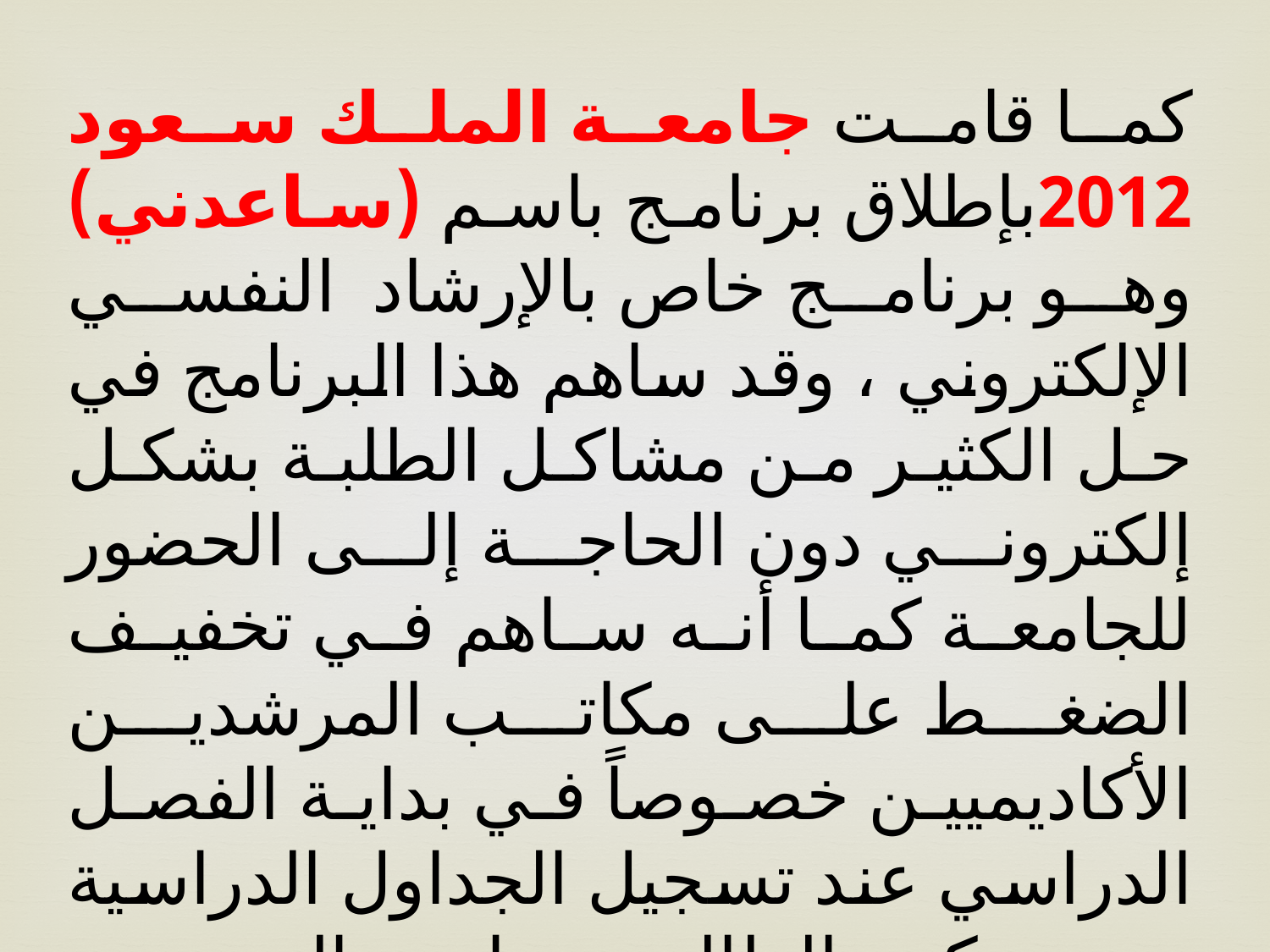

كما قامت جامعة الملك سعود 2012بإطلاق برنامج باسم (ساعدني) وهو برنامج خاص بالإرشاد  النفسي الإلكتروني ، وقد ساهم هذا البرنامج في حل الكثير من مشاكل الطلبة بشكل إلكتروني دون الحاجة إلى الحضور للجامعة كما أنه ساهم في تخفيف الضغط على مكاتب المرشدين الأكاديميين خصوصاً في بداية الفصل الدراسي عند تسجيل الجداول الدراسية حيث يكون الطالب بحاجة إلى من يرشده ويأخذ بيده خصوصاً الطلاب والطالبات المستجدين،